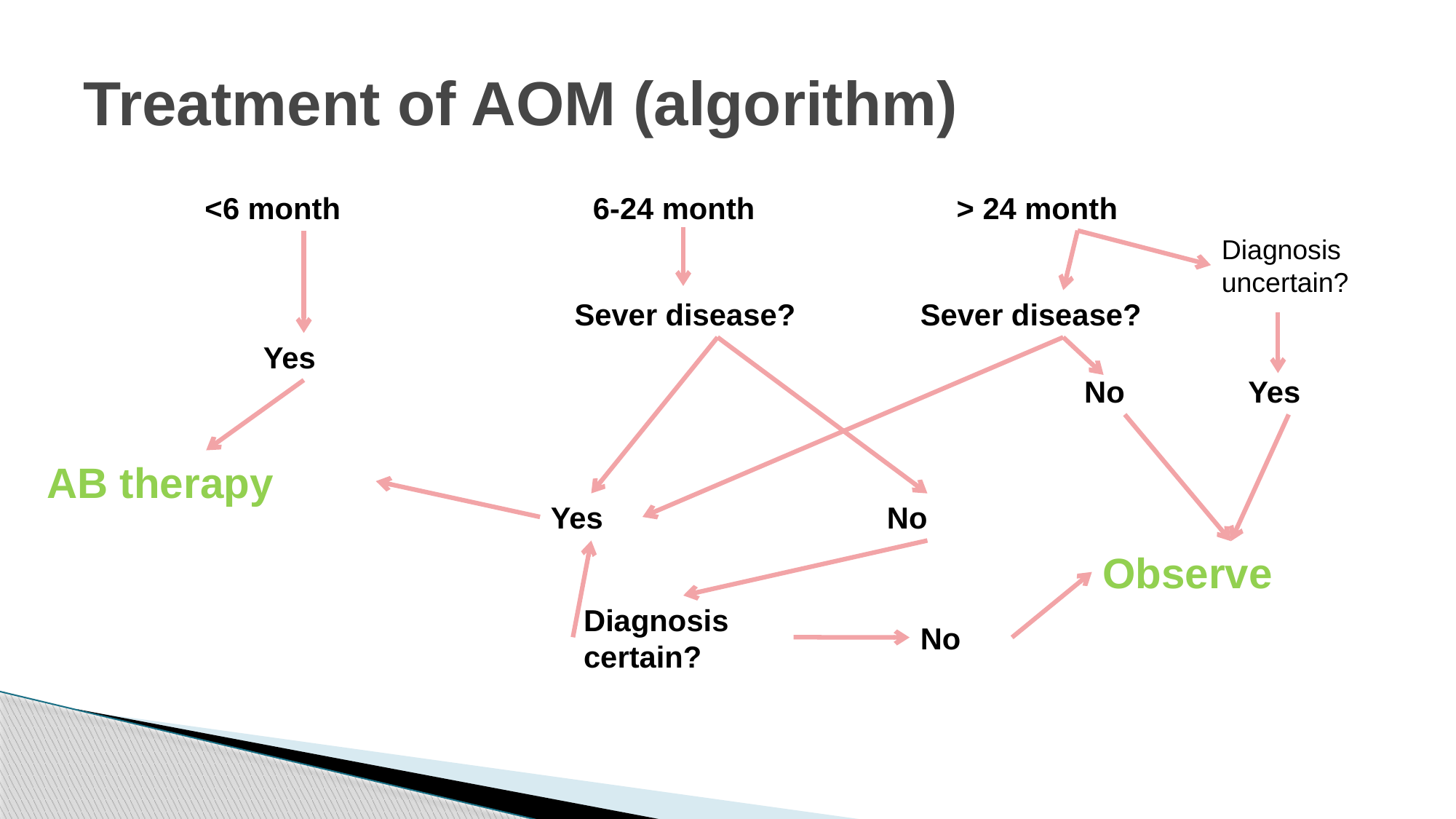

# Treatment of AOM (algorithm)
<6 month
6-24 month
> 24 month
Diagnosis uncertain?
Sever disease?
Sever disease?
Yes
No
Yes
AB therapy
Yes
No
Observe
Diagnosis certain?
No